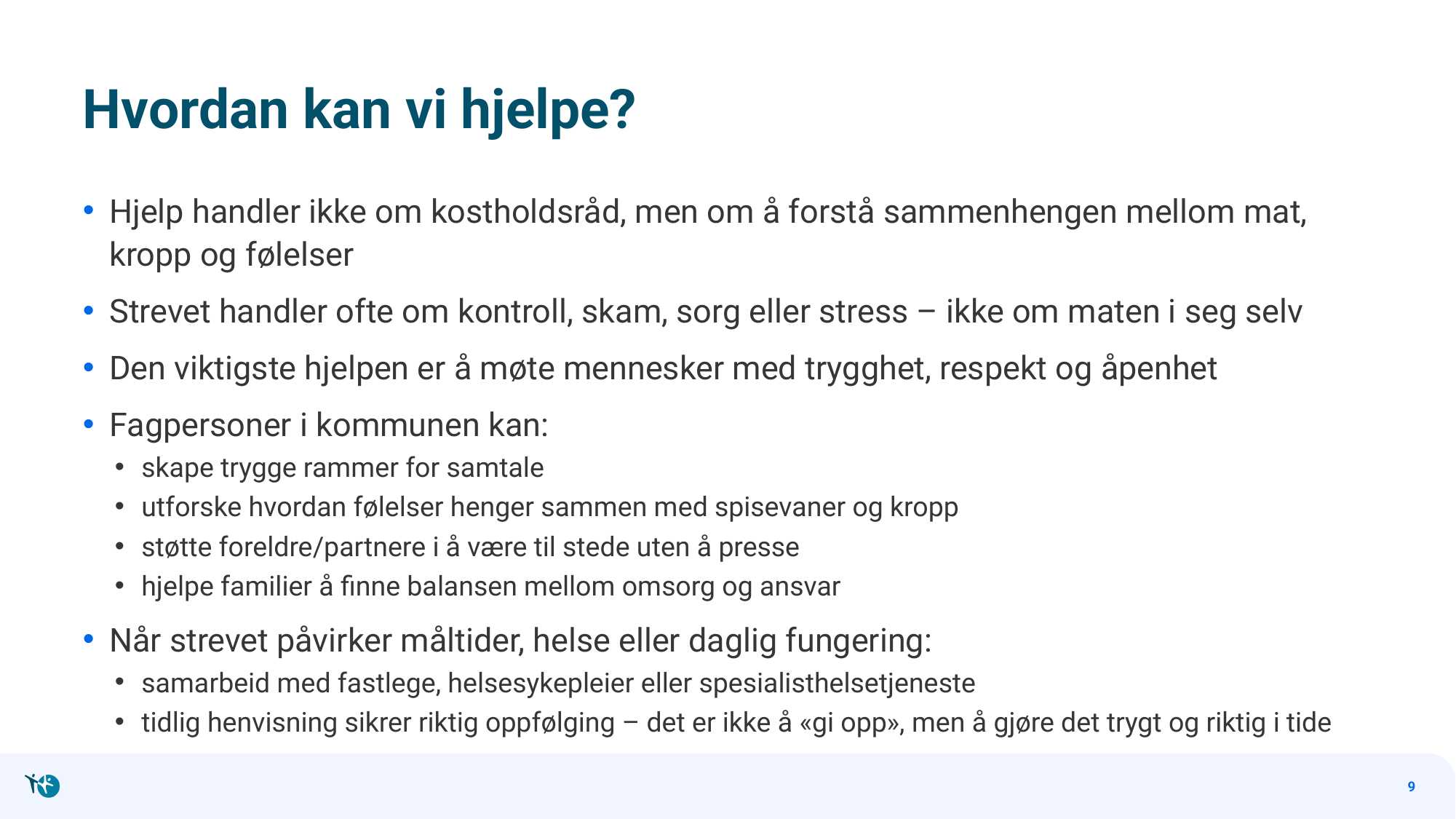

# Hvordan kan vi hjelpe?
Hjelp handler ikke om kostholdsråd, men om å forstå sammenhengen mellom mat, kropp og følelser
Strevet handler ofte om kontroll, skam, sorg eller stress – ikke om maten i seg selv
Den viktigste hjelpen er å møte mennesker med trygghet, respekt og åpenhet
Fagpersoner i kommunen kan:
skape trygge rammer for samtale
utforske hvordan følelser henger sammen med spisevaner og kropp
støtte foreldre/partnere i å være til stede uten å presse
hjelpe familier å finne balansen mellom omsorg og ansvar
Når strevet påvirker måltider, helse eller daglig fungering:
samarbeid med fastlege, helsesykepleier eller spesialisthelsetjeneste
tidlig henvisning sikrer riktig oppfølging – det er ikke å «gi opp», men å gjøre det trygt og riktig i tide
9